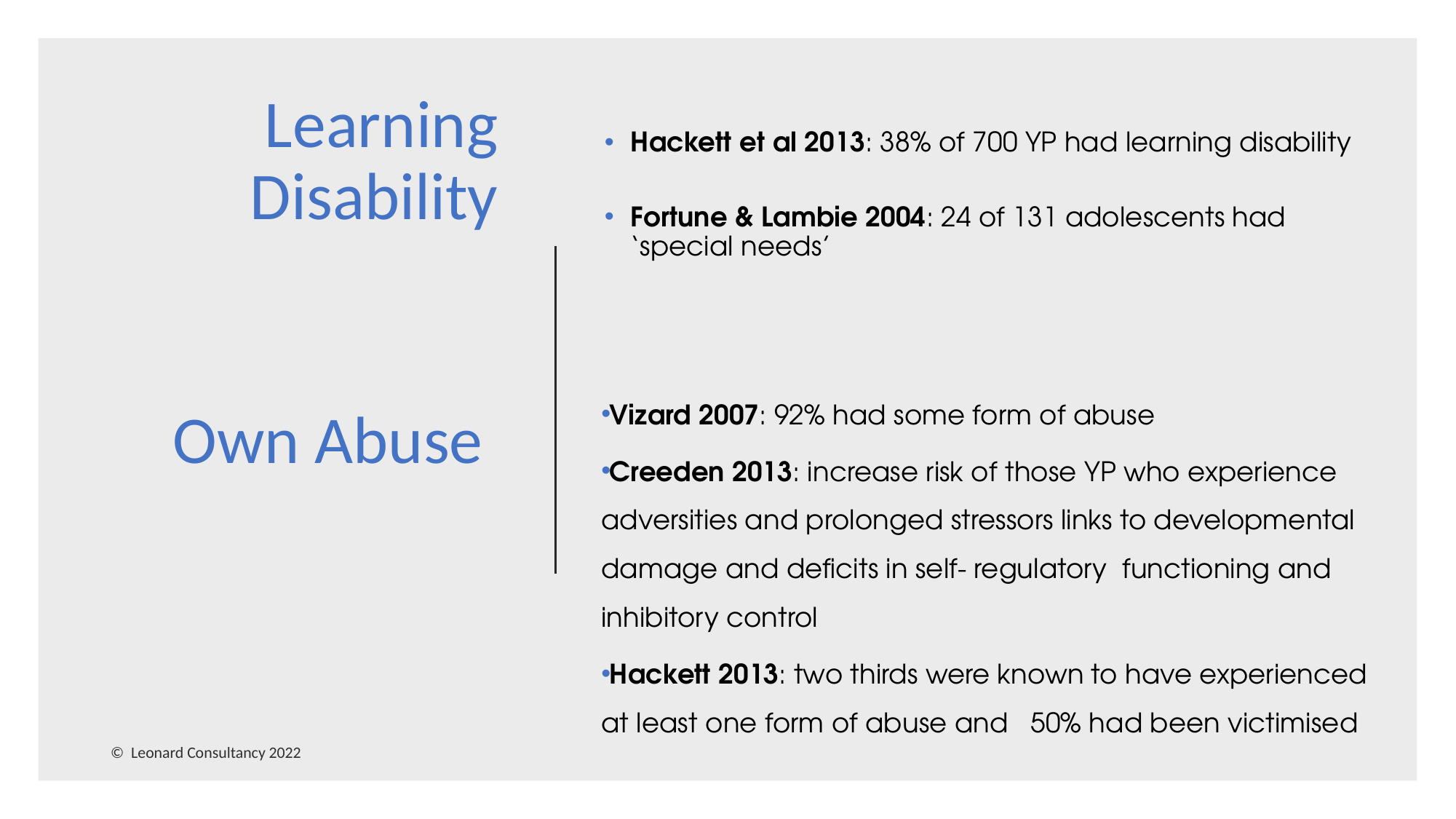

Learning Disability

Own Abuse
Hackett et al 2013: 38% of 700 YP had learning disability

Fortune & Lambie 2004: 24 of 131 adolescents had ‘special needs’

Vizard 2007: 92% had some form of abuse
Creeden 2013: increase risk of those YP who experience adversities and prolonged stressors links to developmental damage and deficits in self- regulatory  functioning and inhibitory control
Hackett 2013: two thirds were known to have experienced at least one form of abuse and   50% had been victimised

©  Leonard Consultancy 2022